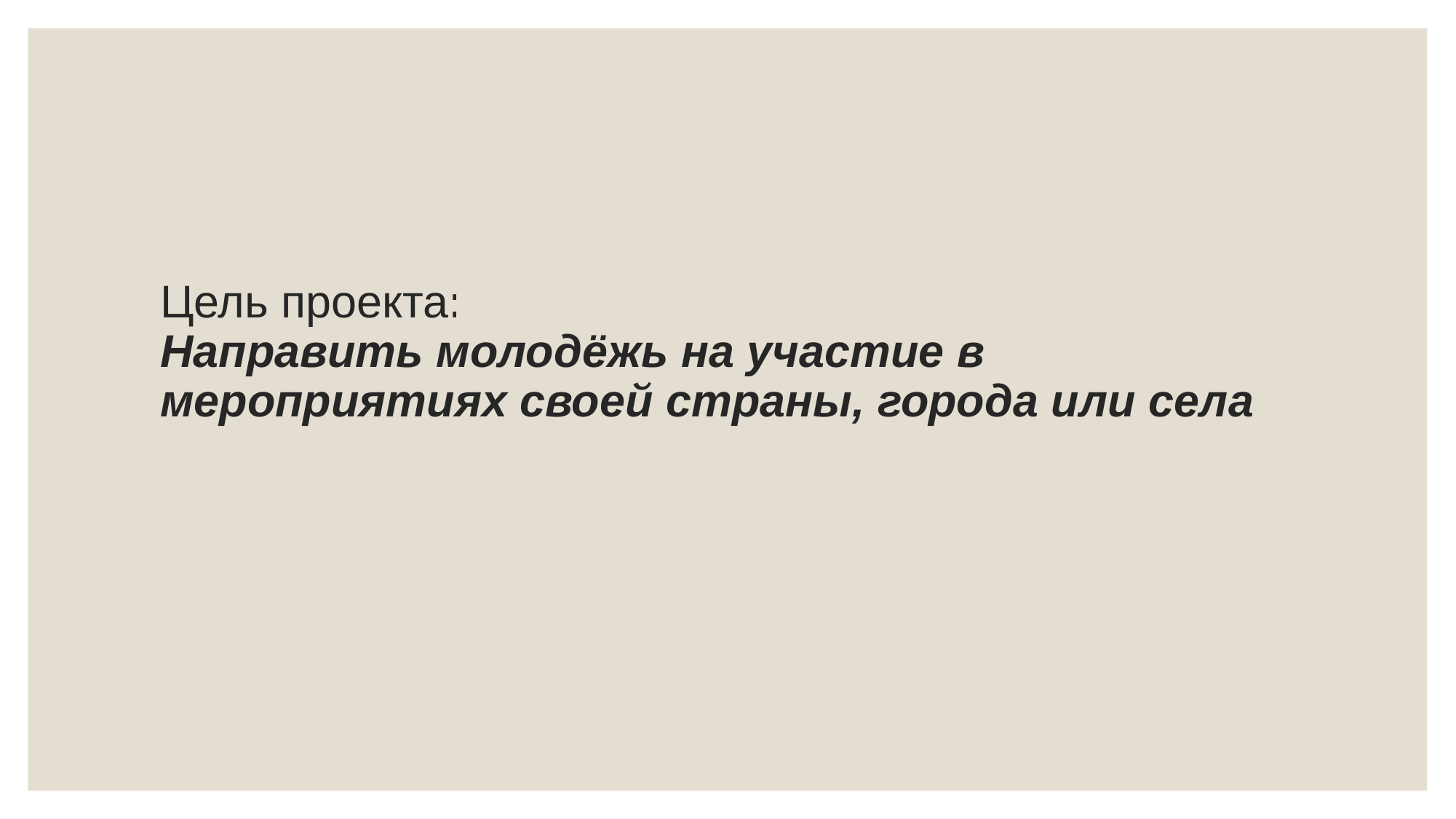

# Цель проекта: Направить молодёжь на участие в мероприятиях своей страны, города или села